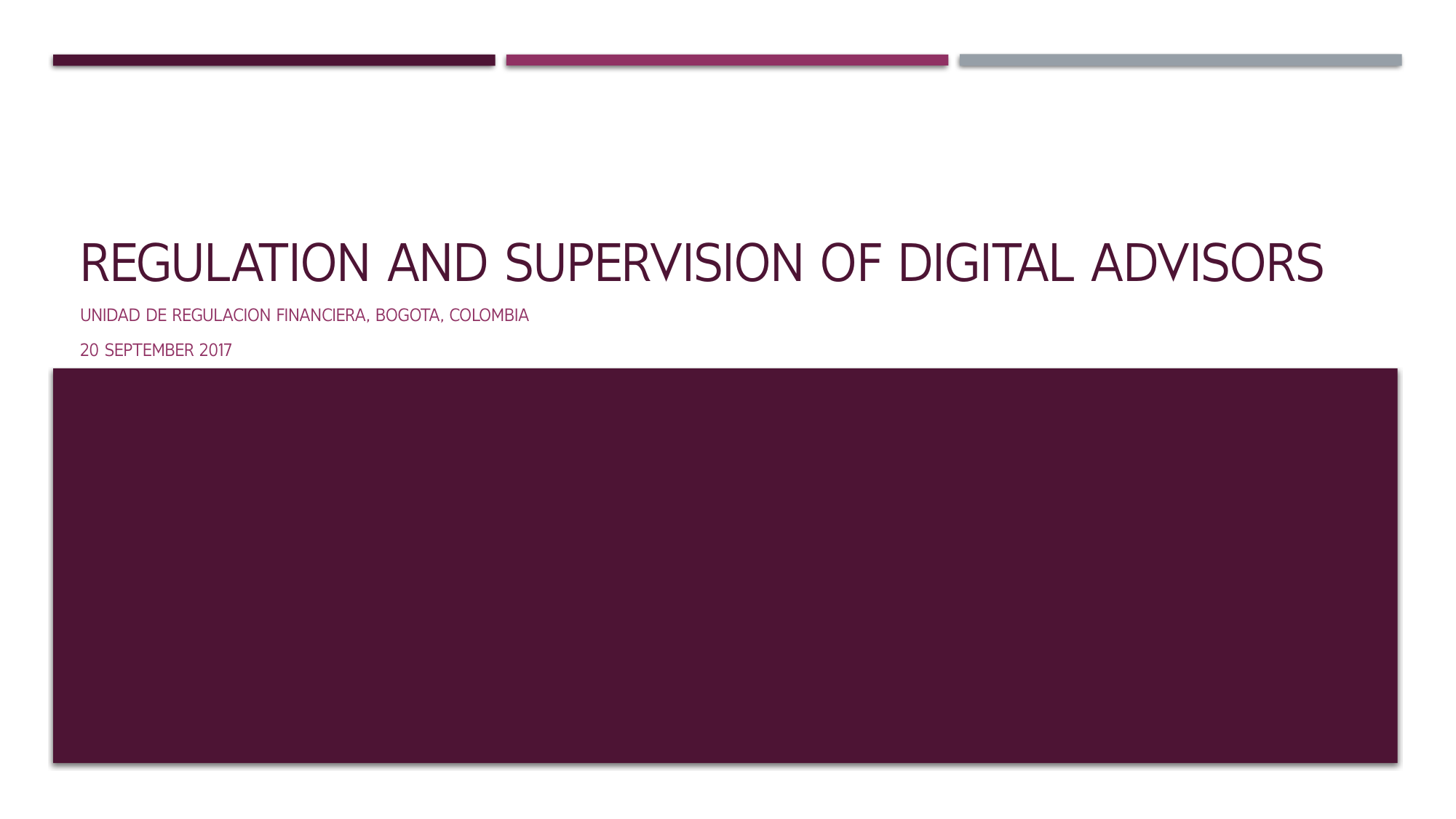

# Regulation and supervision of Digital advisors
Unidad de regulacion financierA, Bogota, Colombia
20 September 2017